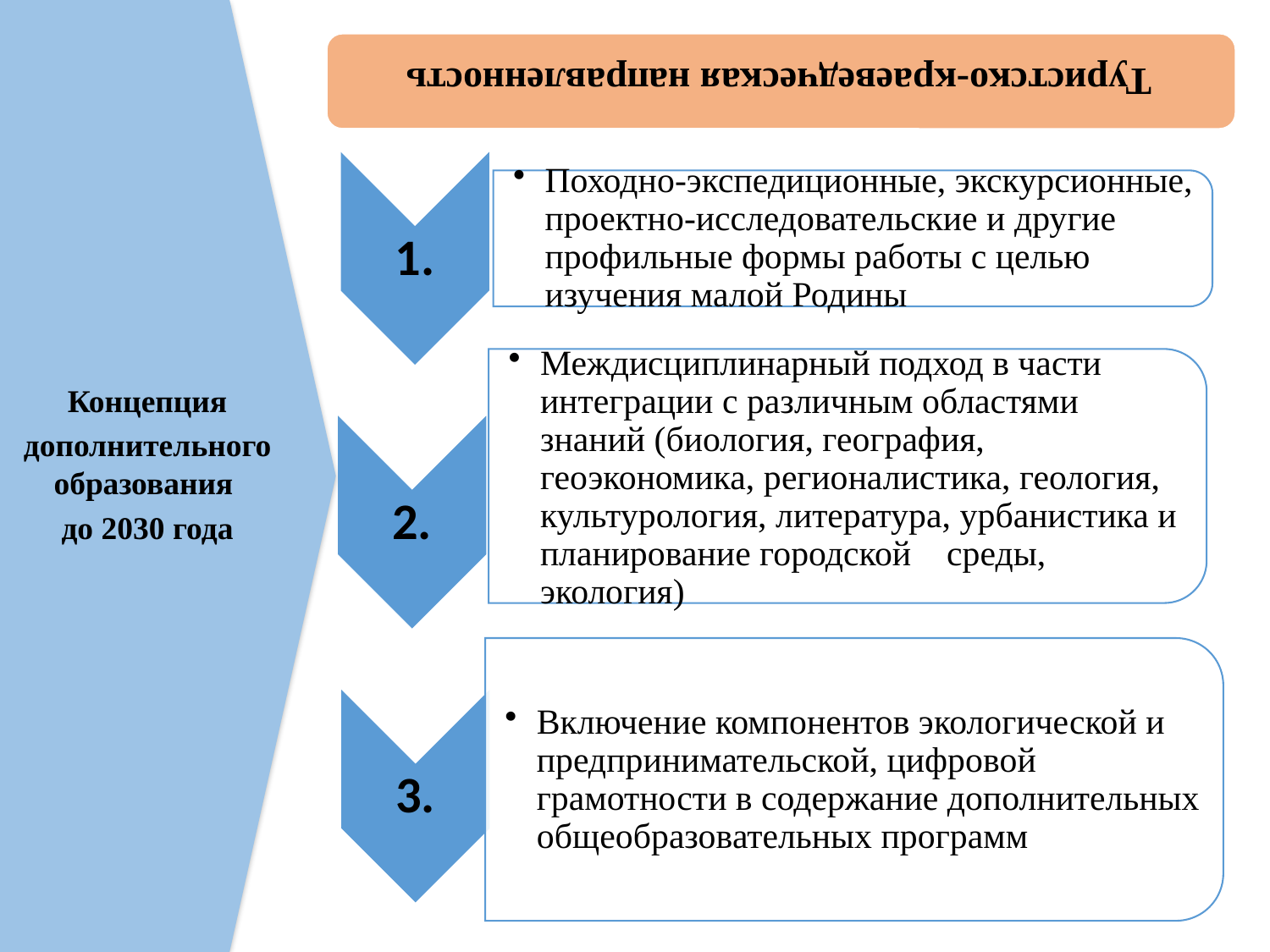

Концепция
дополнительного образования
до 2030 года
Туристско-краеведческая направленность

1.
Походно-экспедиционные, экскурсионные, проектно-исследовательские и другие профильные формы работы с целью изучения малой Родины
2.

Междисциплинарный подход в части интеграции с различным областями знаний (биология, география, геоэкономика, регионалистика, геология, культурология, литература, урбанистика и планирование городской    среды, экология)

3.
Включение компонентов экологической и предпринимательской, цифровой грамотности в содержание дополнительных общеобразовательных программ